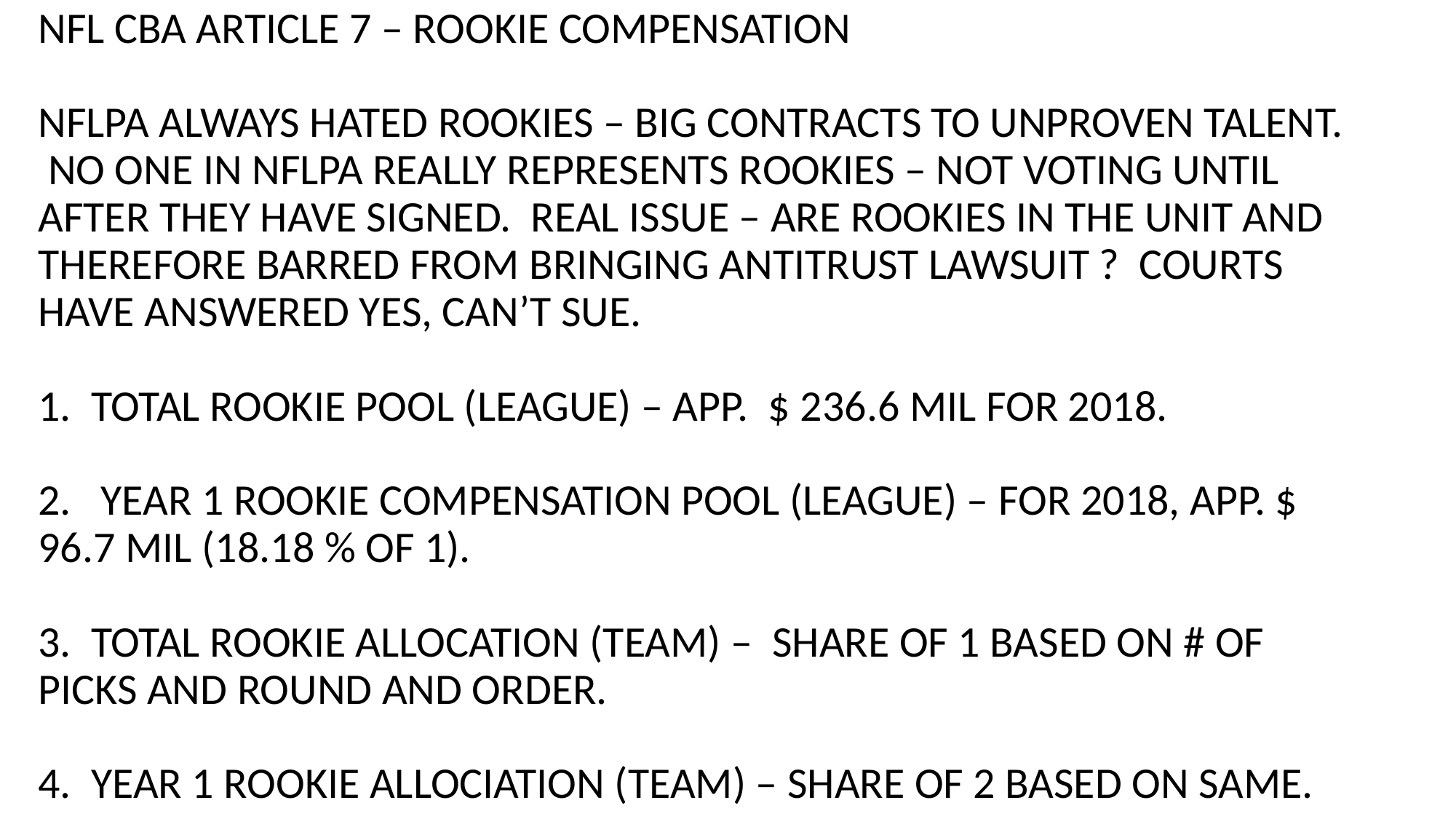

# NFL CBA ARTICLE 7 – ROOKIE COMPENSATION NFLPA ALWAYS HATED ROOKIES – BIG CONTRACTS TO UNPROVEN TALENT.  NO ONE IN NFLPA REALLY REPRESENTS ROOKIES – NOT VOTING UNTIL AFTER THEY HAVE SIGNED.  REAL ISSUE – ARE ROOKIES IN THE UNIT AND THEREFORE BARRED FROM BRINGING ANTITRUST LAWSUIT ?  COURTS HAVE ANSWERED YES, CAN’T SUE. 1.  TOTAL ROOKIE POOL (LEAGUE) – APP.  $ 236.6 MIL FOR 2018. 2.   YEAR 1 ROOKIE COMPENSATION POOL (LEAGUE) – FOR 2018, APP. $ 96.7 MIL (18.18 % OF 1). 3.  TOTAL ROOKIE ALLOCATION (TEAM) –  SHARE OF 1 BASED ON # OF PICKS AND ROUND AND ORDER. 4.  YEAR 1 ROOKIE ALLOCIATION (TEAM) – SHARE OF 2 BASED ON SAME.